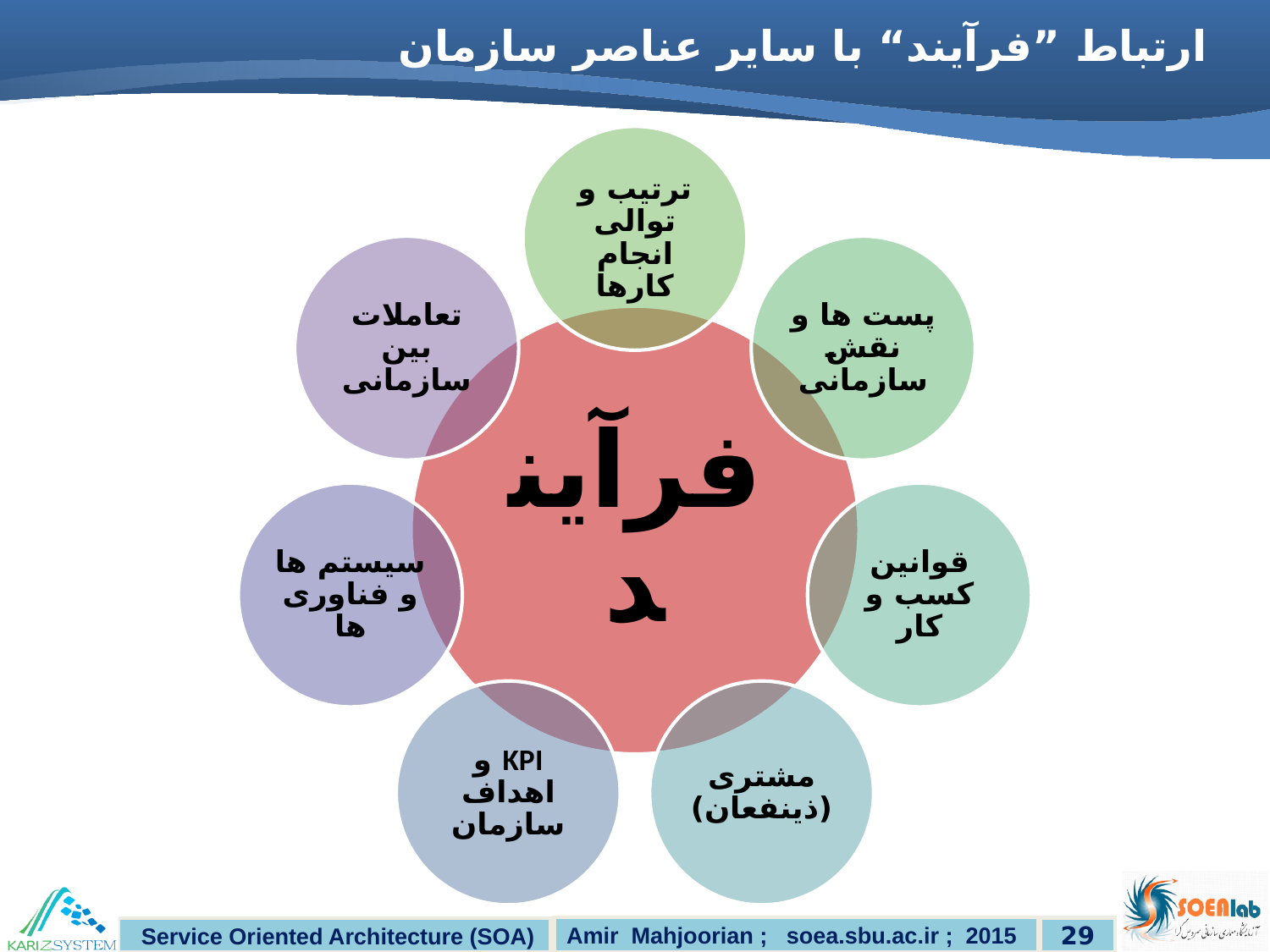

# ارتباط ”فرآیند“ با سایر عناصر سازمان
فرآیند
ترتیب و توالی انجام کارها
پست ها و نقش سازمانی
قوانین کسب و کار
مشتری (ذینفعان)
KPI و اهداف سازمان
سیستم ها و فناوری ها
تعاملات بین سازمانی